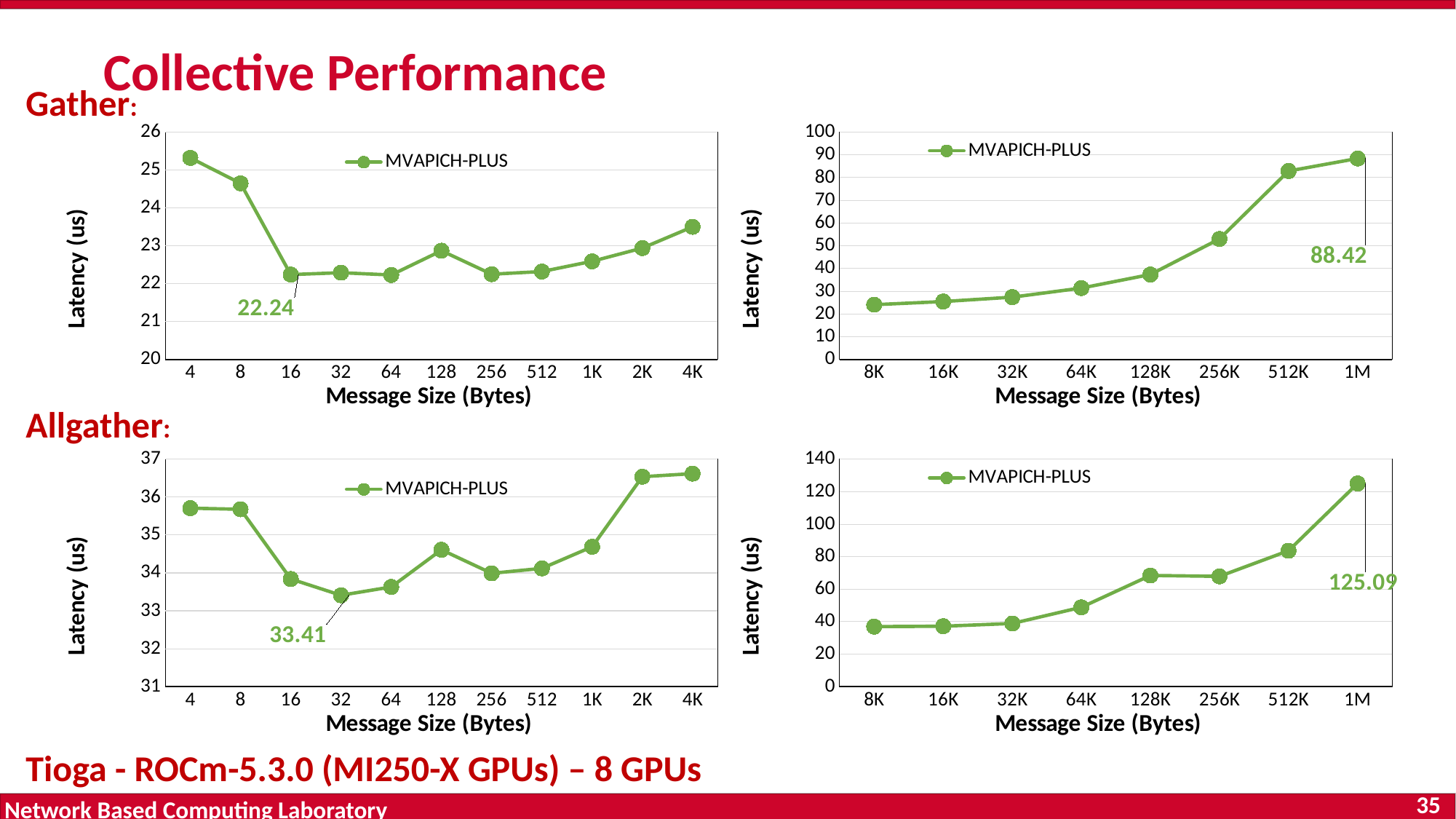

# Collective Performance
Gather:

### Chart

| Category | MVAPICH-PLUS | Cray MPICH |
|---|---|---|
| 8K | 24.09 | None |
| 16K | 25.48 | None |
| 32K | 27.41 | None |
| 64K | 31.4 | None |
| 128K | 37.37 | None |
| 256K | 53.0 | None |
| 512K | 82.89 | None |
| 1M | 88.42 | None |

### Chart

| Category | MVAPICH-PLUS | Cray MPICH |
|---|---|---|
| 4 | 25.32 | None |
| 8 | 24.65 | None |
| 16 | 22.24 | None |
| 32 | 22.29 | None |
| 64 | 22.23 | None |
| 128 | 22.87 | None |
| 256 | 22.25 | None |
| 512 | 22.32 | None |
| 1K | 22.59 | None |
| 2K | 22.94 | None |
| 4K | 23.5 | None |
Allgather:

### Chart

| Category | MVAPICH-PLUS | Cray MPICH |
|---|---|---|
| 8K | 36.94 | None |
| 16K | 37.17 | None |
| 32K | 38.87 | None |
| 64K | 48.82 | None |
| 128K | 68.45 | None |
| 256K | 67.89 | None |
| 512K | 83.67 | None |
| 1M | 125.09 | None |

### Chart

| Category | MVAPICH-PLUS | Cray MPICH |
|---|---|---|
| 4 | 35.71 | None |
| 8 | 35.68 | None |
| 16 | 33.84 | None |
| 32 | 33.41 | None |
| 64 | 33.63 | None |
| 128 | 34.61 | None |
| 256 | 33.99 | None |
| 512 | 34.12 | None |
| 1K | 34.69 | None |
| 2K | 36.54 | None |
| 4K | 36.62 | None |
Tioga - ROCm-5.3.0 (MI250-X GPUs) – 8 GPUs